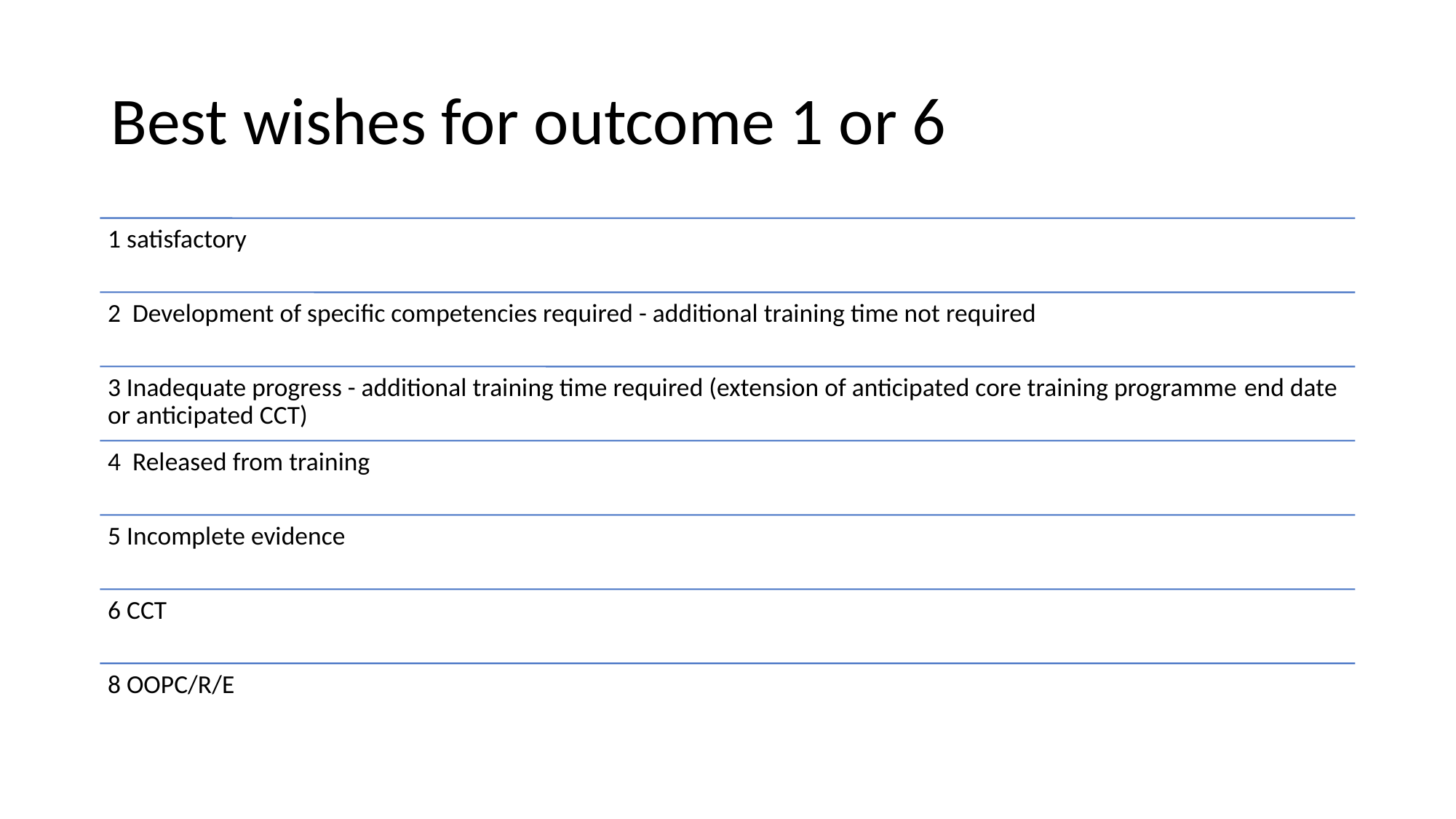

# Best wishes for outcome 1 or 6
1 satisfactory
2  Development of specific competencies required - additional training time not required
3 Inadequate progress - additional training time required (extension of anticipated core training programme end date or anticipated CCT)
4  Released from training
5 Incomplete evidence
6 CCT
8 OOPC/R/E